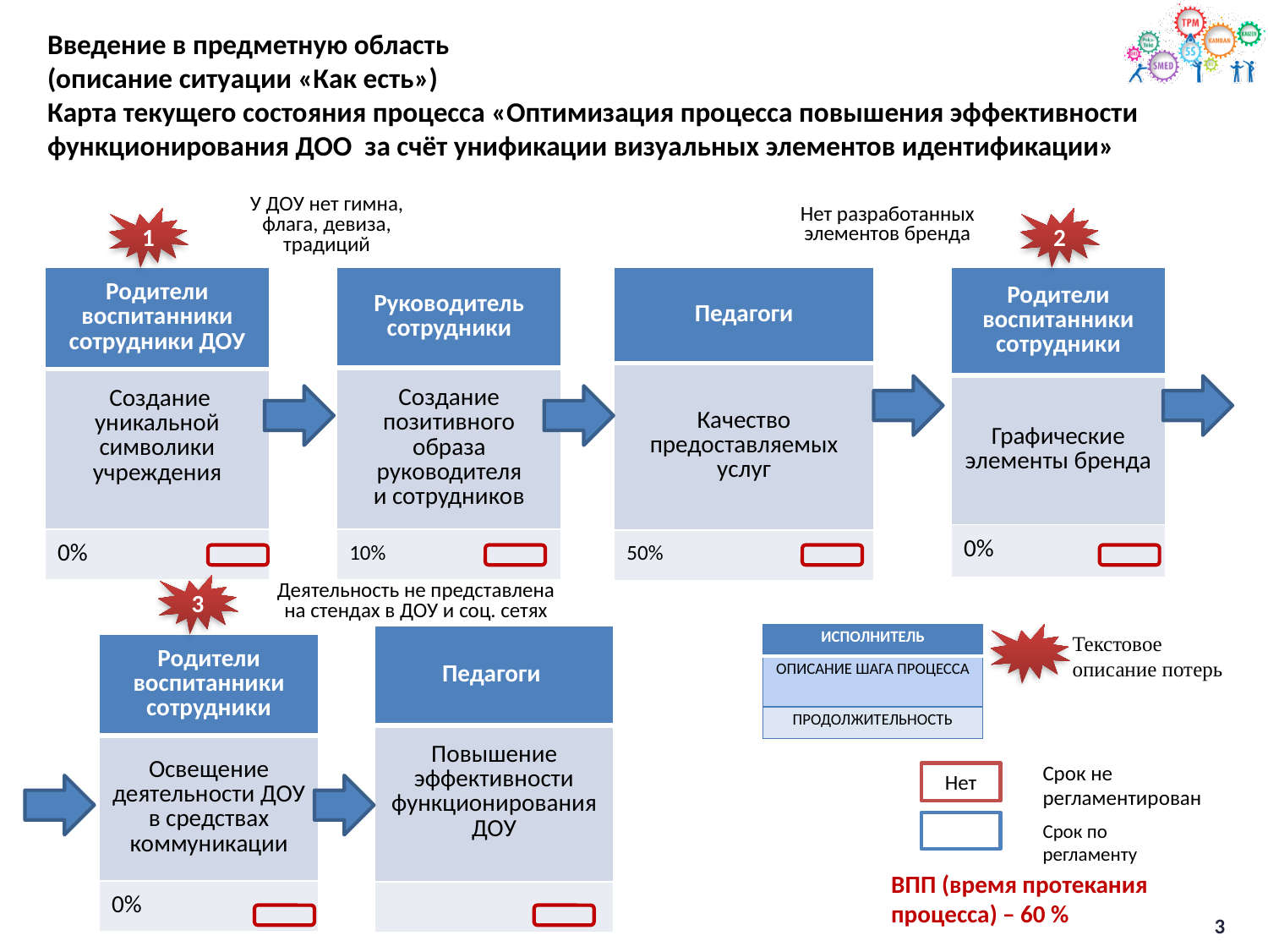

Введение в предметную область
(описание ситуации «Как есть»)
Карта текущего состояния процесса «Оптимизация процесса повышения эффективности функционирования ДОО  за счёт унификации визуальных элементов идентификации»

У ДОУ нет гимна, флага, девиза, традиций
Нет разработанных элементов бренда
1
2
| Родители воспитанники сотрудники ДОУ |
| --- |
| Создание уникальной символики учреждения |
| 0% |
| Руководитель сотрудники |
| --- |
| Создание позитивного образа руководителя и сотрудников |
| 10% |
| Педагоги |
| --- |
| Качество предоставляемых услуг |
| 50% |
| Родители воспитанники сотрудники |
| --- |
| Графические элементы бренда |
| 0% |

3
Деятельность не представлена на стендах в ДОУ и соц. сетях

Текстовое описание потерь
| ИСПОЛНИТЕЛЬ |
| --- |
| ОПИСАНИЕ ШАГА ПРОЦЕССА |
| ПРОДОЛЖИТЕЛЬНОСТЬ |
| Педагоги |
| --- |
| Повышение эффективности функционирования ДОУ |
|  |
| Родители воспитанники сотрудники |
| --- |
| Освещение деятельности ДОУ в средствах коммуникации |
| 0% |
Срок не регламентирован
Нет

Срок по регламенту
ВПП (время протекания процесса) – 60 %

3